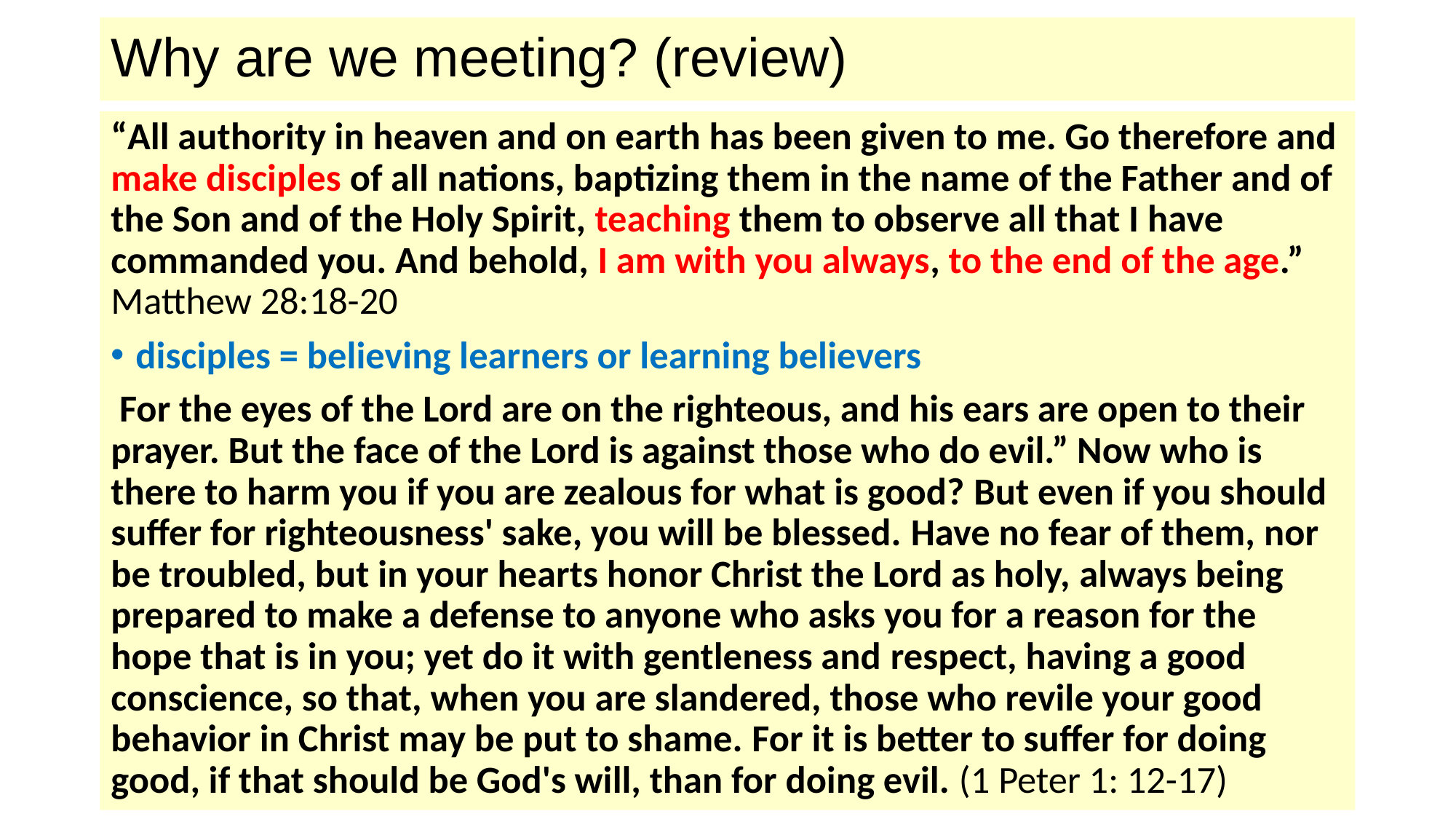

# Why are we meeting? (review)
“All authority in heaven and on earth has been given to me. Go therefore and make disciples of all nations, baptizing them in the name of the Father and of the Son and of the Holy Spirit, teaching them to observe all that I have commanded you. And behold, I am with you always, to the end of the age.”  Matthew 28:18-20
disciples = believing learners or learning believers
 For the eyes of the Lord are on the righteous, and his ears are open to their prayer. But the face of the Lord is against those who do evil.” Now who is there to harm you if you are zealous for what is good? But even if you should suffer for righteousness' sake, you will be blessed. Have no fear of them, nor be troubled, but in your hearts honor Christ the Lord as holy, always being prepared to make a defense to anyone who asks you for a reason for the hope that is in you; yet do it with gentleness and respect, having a good conscience, so that, when you are slandered, those who revile your good behavior in Christ may be put to shame. For it is better to suffer for doing good, if that should be God's will, than for doing evil. (1 Peter 1: 12-17)